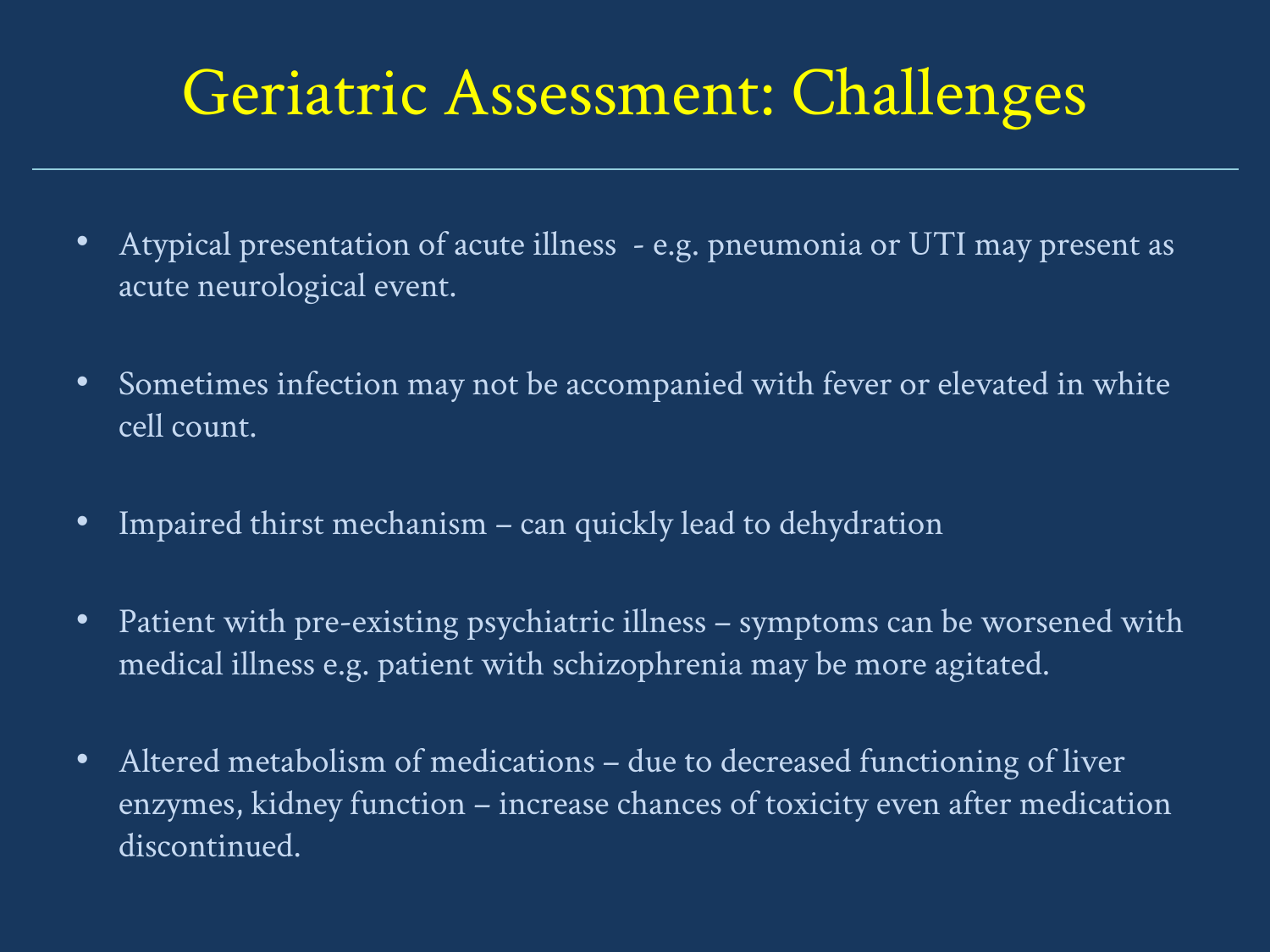

# Geriatric Assessment: Challenges
Atypical presentation of acute illness  - e.g. pneumonia or UTI may present as acute neurological event.

Sometimes infection may not be accompanied with fever or elevated in white cell count.

Impaired thirst mechanism – can quickly lead to dehydration

Patient with pre-existing psychiatric illness – symptoms can be worsened with medical illness e.g. patient with schizophrenia may be more agitated.

Altered metabolism of medications – due to decreased functioning of liver enzymes, kidney function – increase chances of toxicity even after medication discontinued.